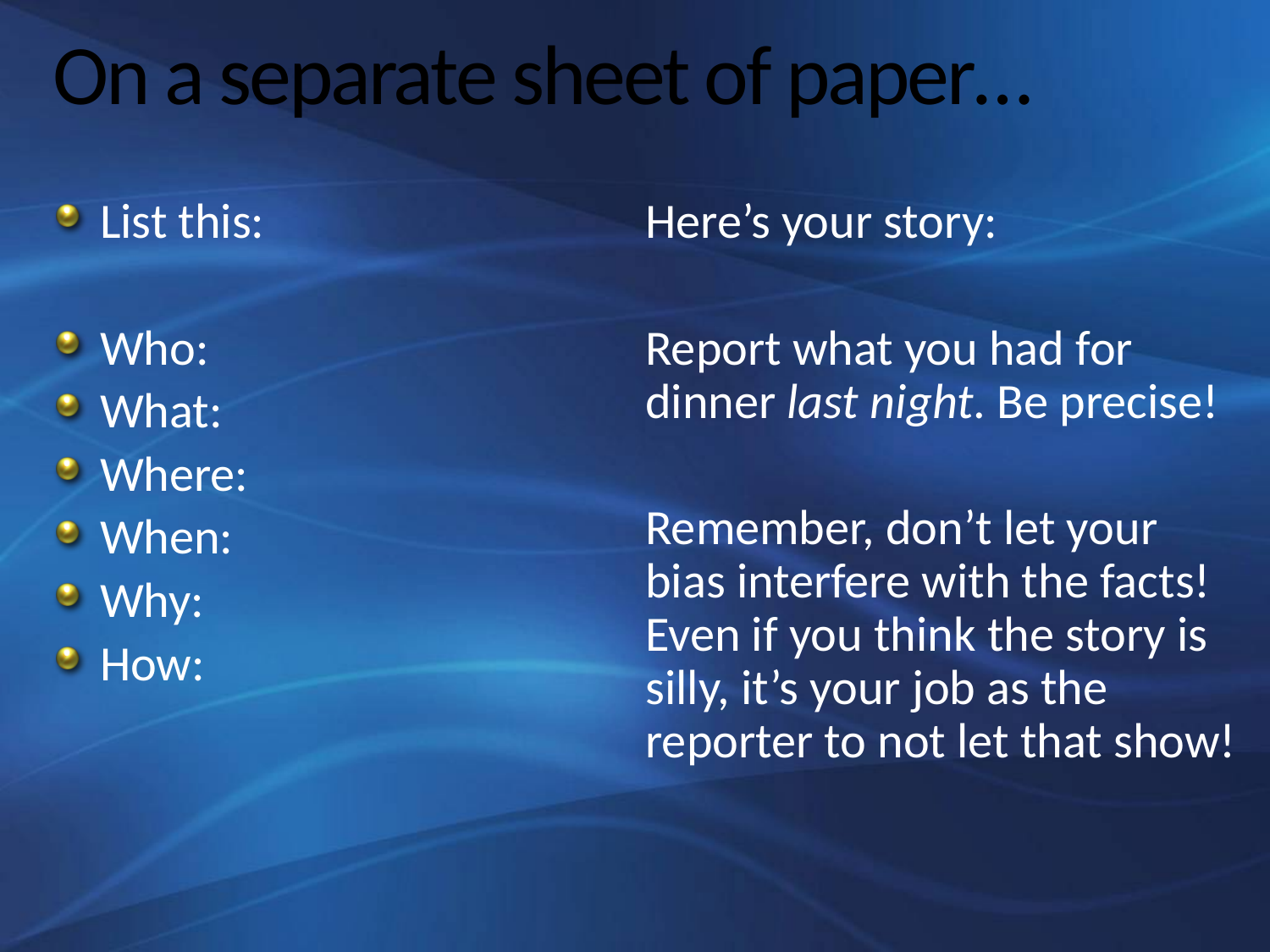

# On a separate sheet of paper…
List this:

Who:
What:
Where:
When:
Why:
How:
Here’s your story:

Report what you had for dinner last night. Be precise!

Remember, don’t let your bias interfere with the facts! Even if you think the story is silly, it’s your job as the reporter to not let that show!